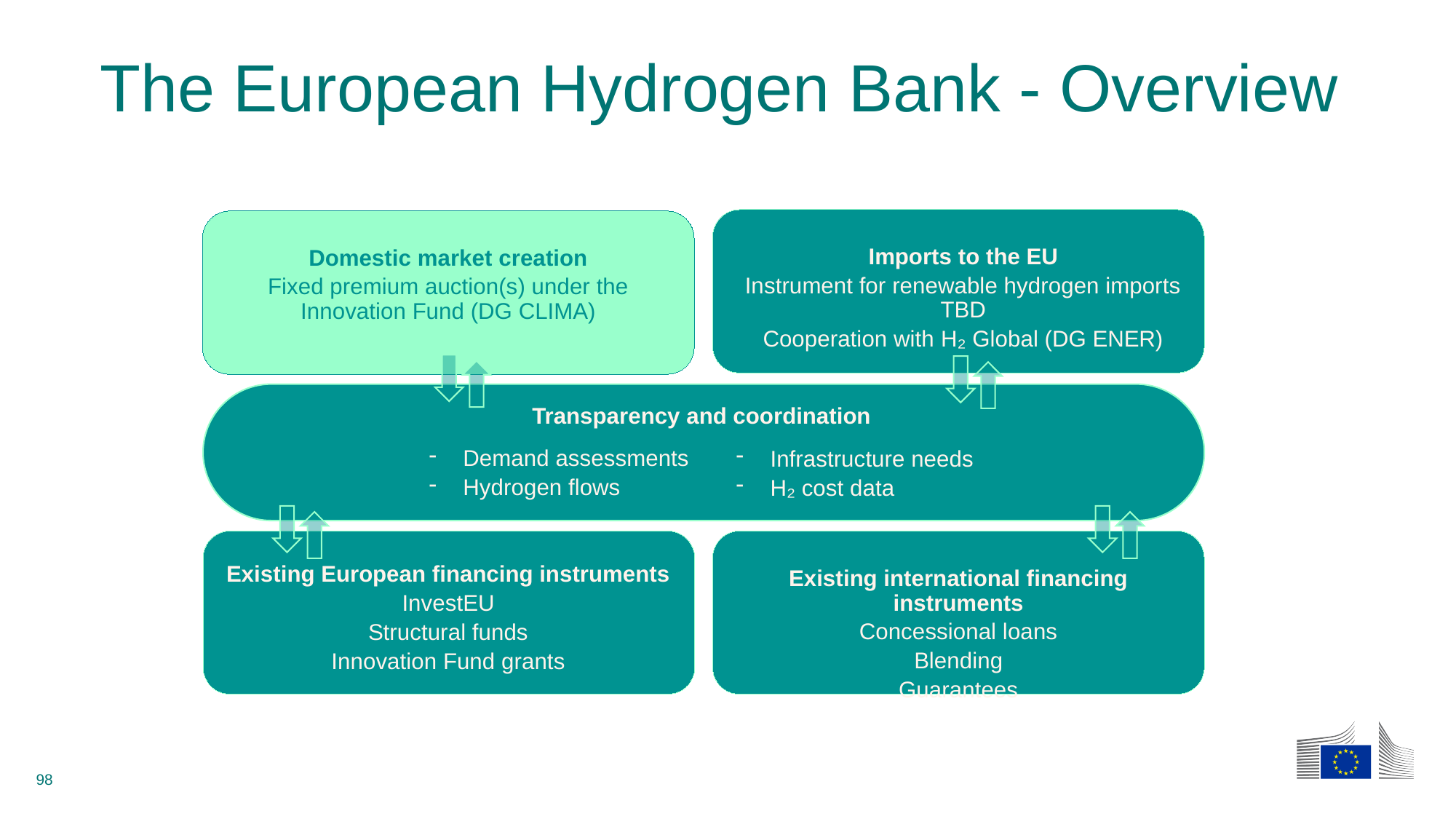

# The European Hydrogen Bank - Overview

Imports to the EU
Instrument for renewable hydrogen imports TBD
Cooperation with H₂ Global (DG ENER)
Domestic market creation
Fixed premium auction(s) under the Innovation Fund (DG CLIMA)

Transparency and coordination
Demand assessments
Hydrogen flows
Infrastructure needs
H₂ cost data

Existing European financing instruments
InvestEU
Structural funds
Innovation Fund grants
Existing international financing instruments
Concessional loans
Blending
Guarantees